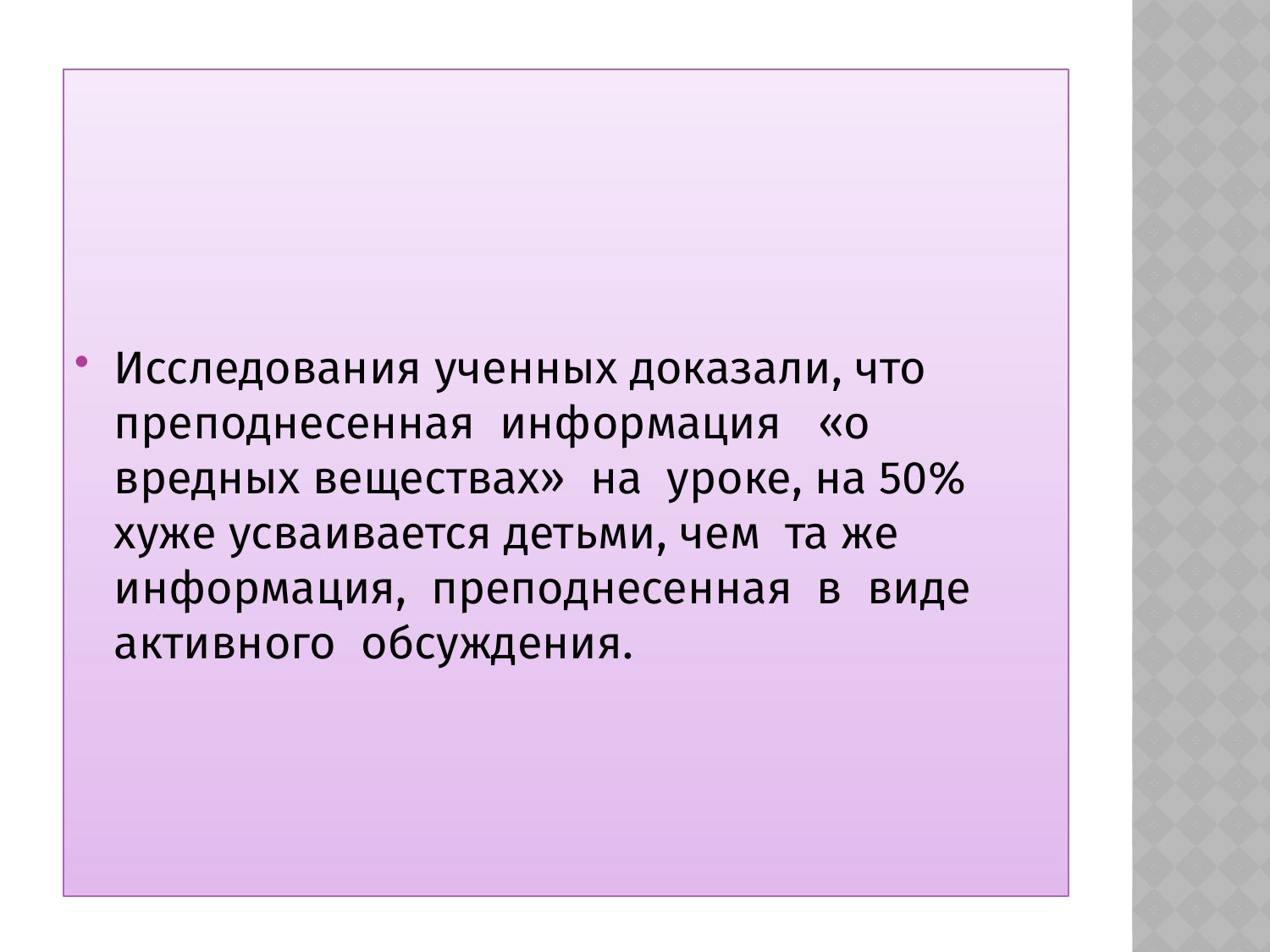

Исследования ученных доказали, что  преподнесенная  информация   «о вредных веществах»  на  уроке, на 50% хуже усваивается детьми, чем  та же информация,  преподнесенная  в  виде  активного  обсуждения.